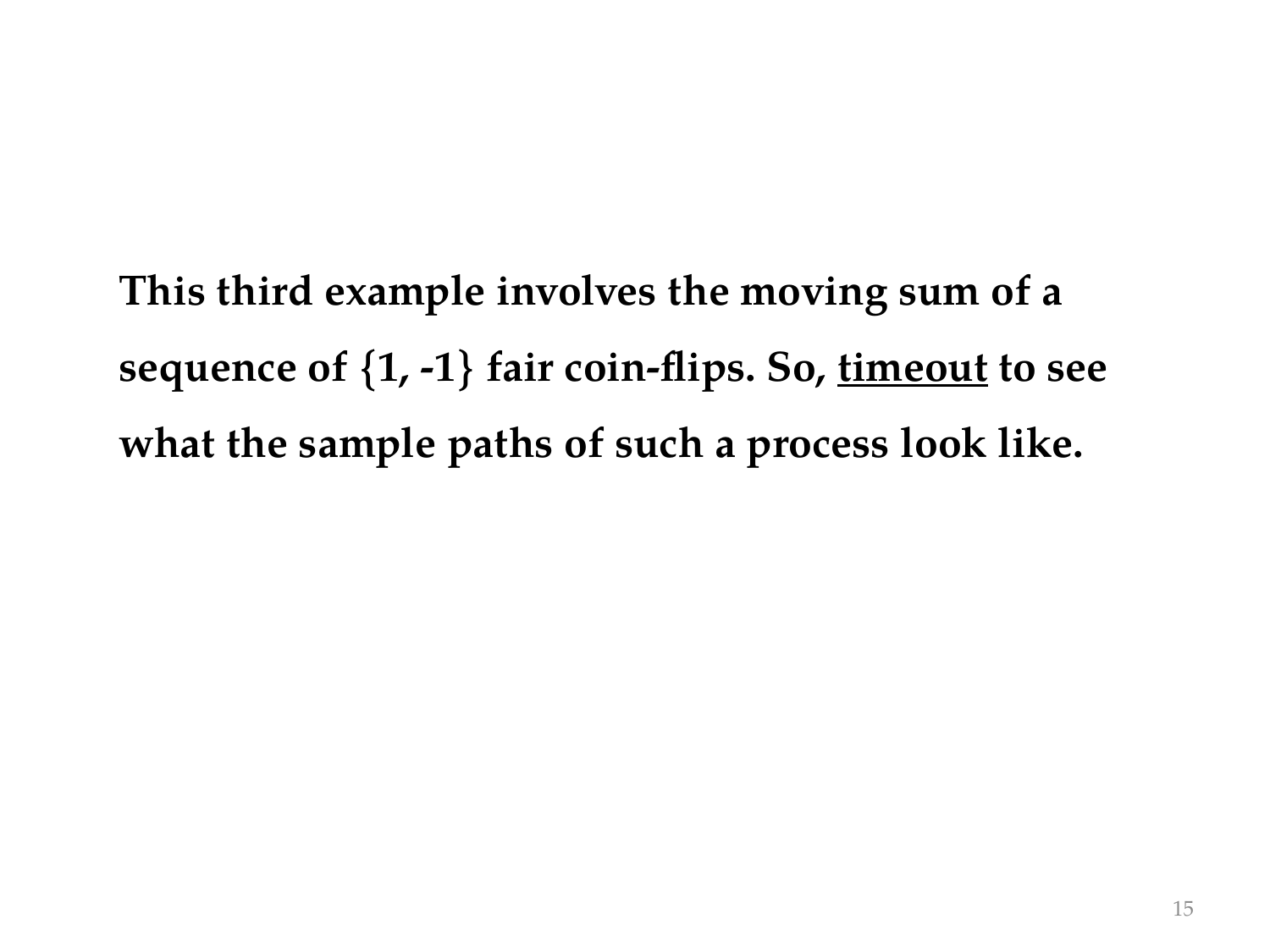

This third example involves the moving sum of a sequence of {1, -1} fair coin-flips. So, timeout to see what the sample paths of such a process look like.
15